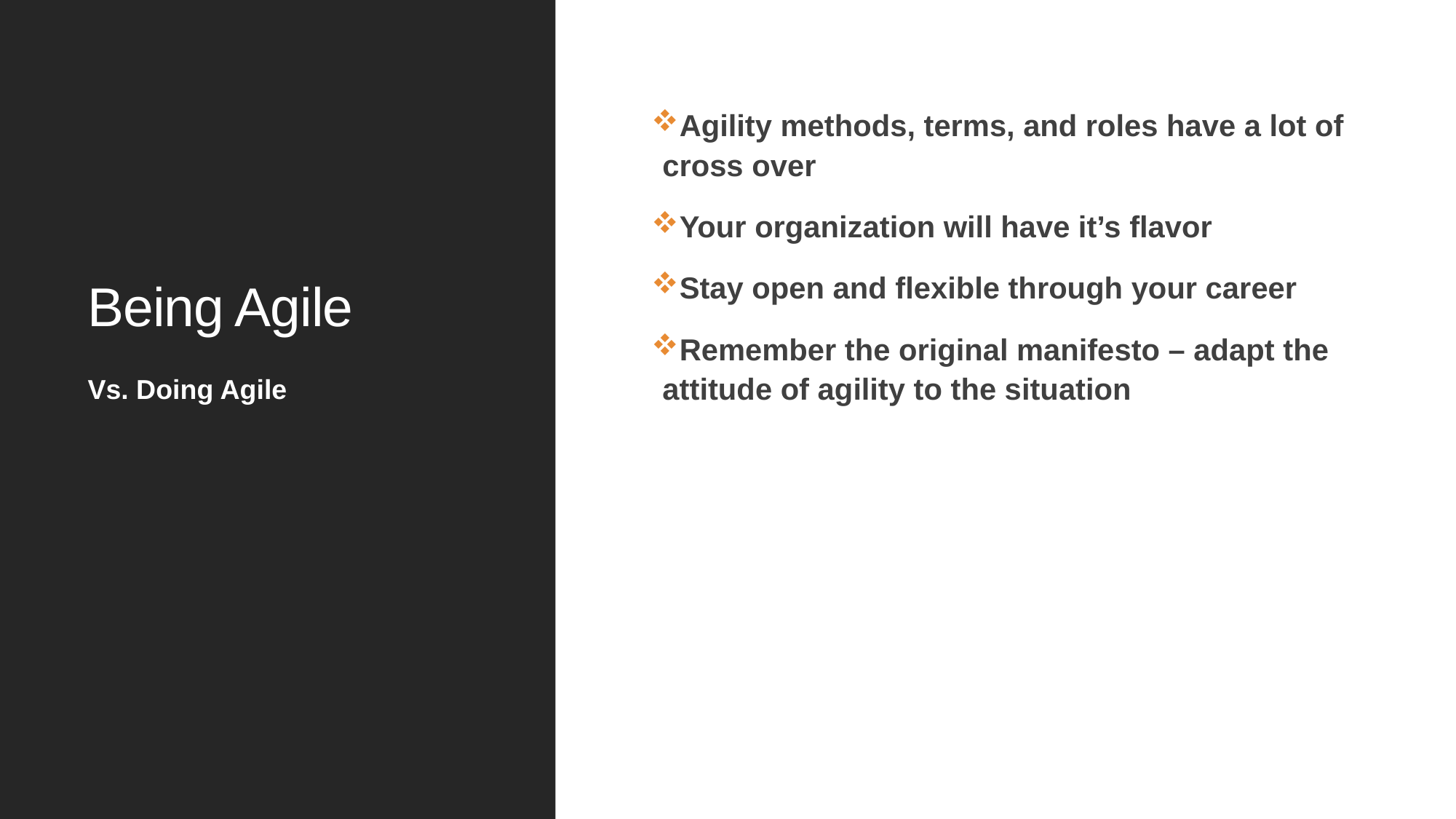

# Being Agile
Agility methods, terms, and roles have a lot of cross over
Your organization will have it’s flavor
Stay open and flexible through your career
Remember the original manifesto – adapt the attitude of agility to the situation
Vs. Doing Agile